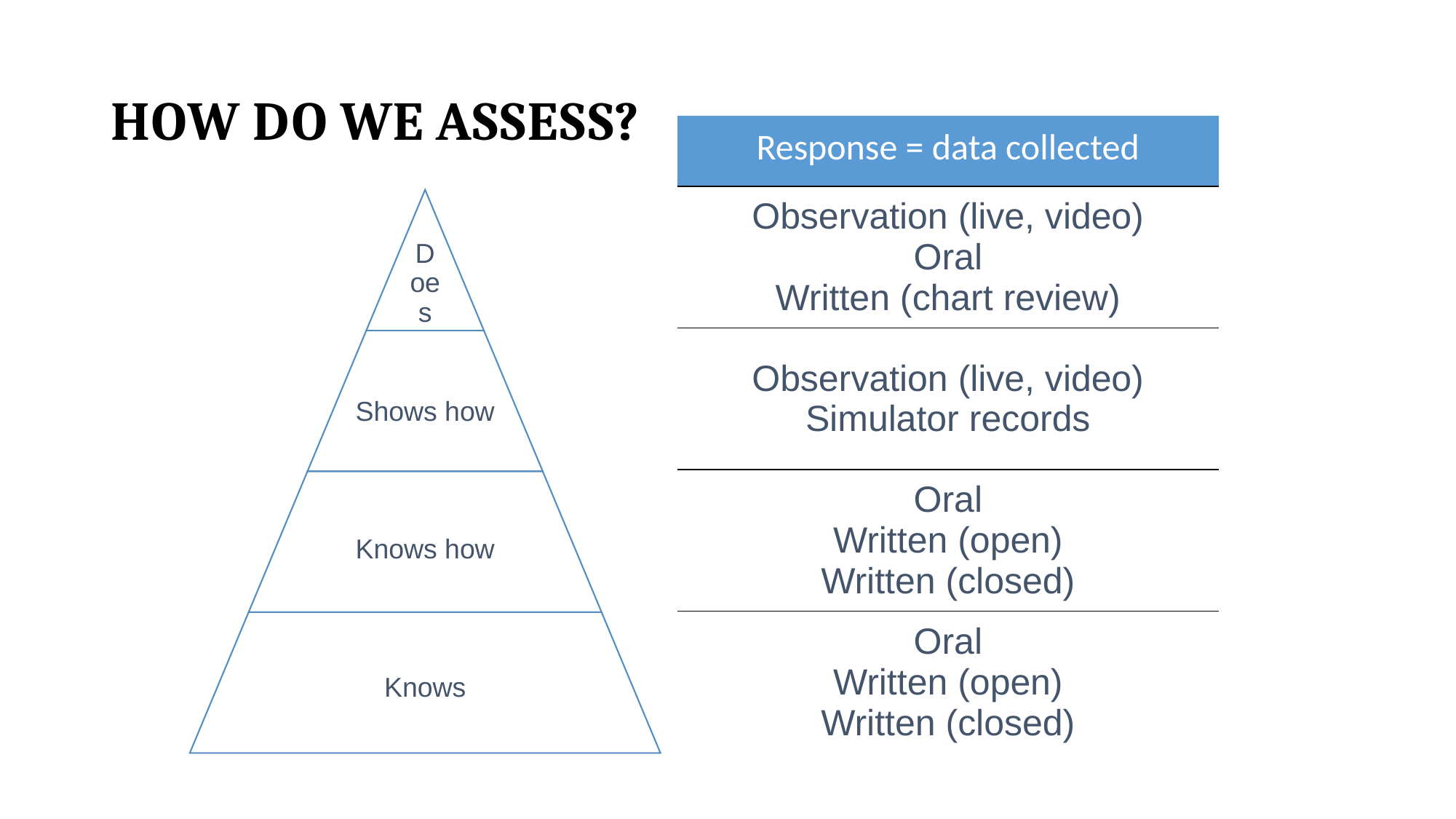

# How do we assess?
| Response = data collected |
| --- |
| Observation (live, video) Oral Written (chart review) |
| Observation (live, video) Simulator records |
| Oral Written (open) Written (closed) |
| Oral Written (open) Written (closed) |
Does
Shows how
Knows how
Knows